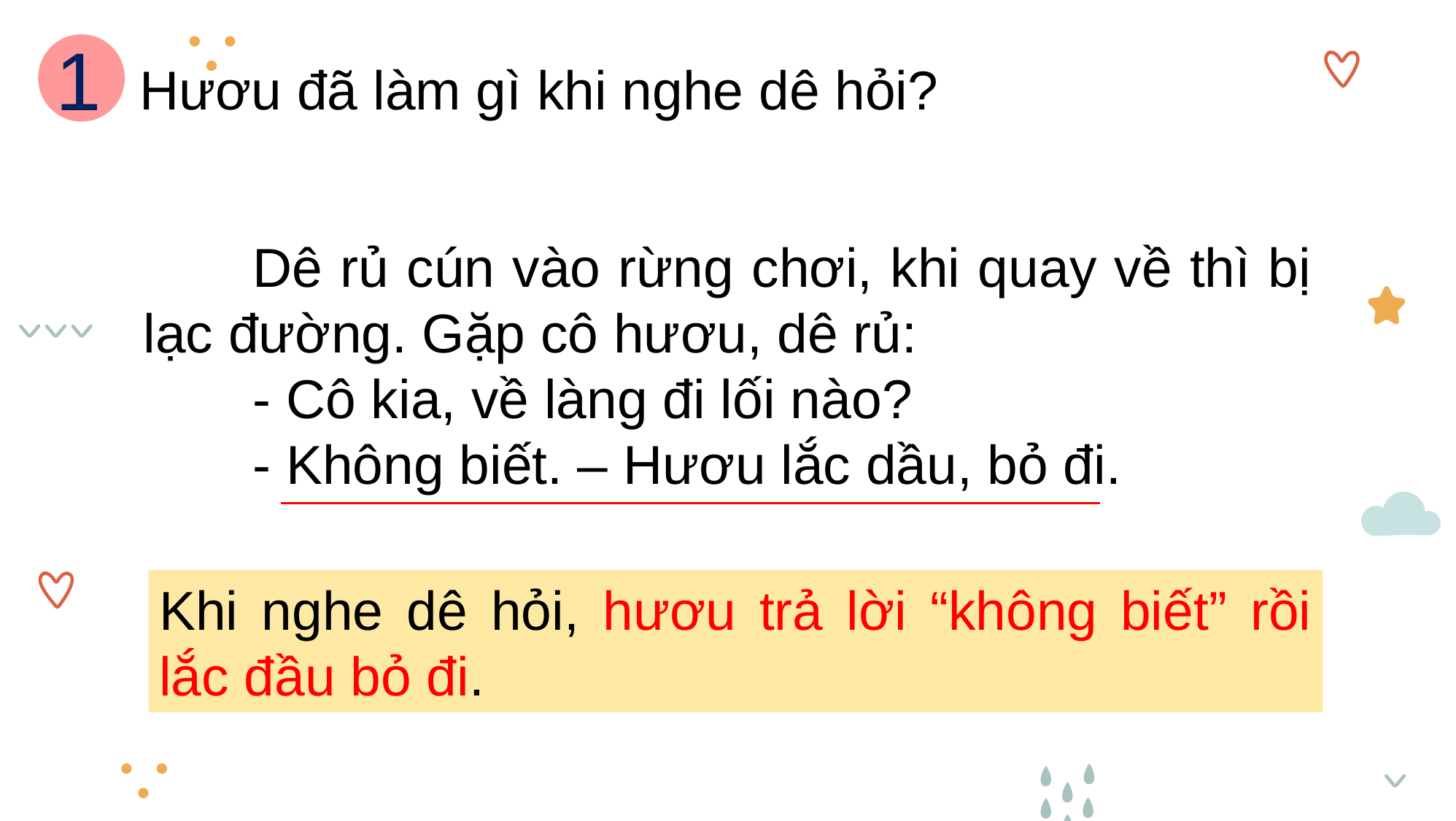

1
Hươu đã làm gì khi nghe dê hỏi?
	Dê rủ cún vào rừng chơi, khi quay về thì bị lạc đường. Gặp cô hươu, dê rủ:
	- Cô kia, về làng đi lối nào?
	- Không biết. – Hươu lắc dầu, bỏ đi.
Khi nghe dê hỏi, hươu trả lời “không biết” rồi lắc đầu bỏ đi.